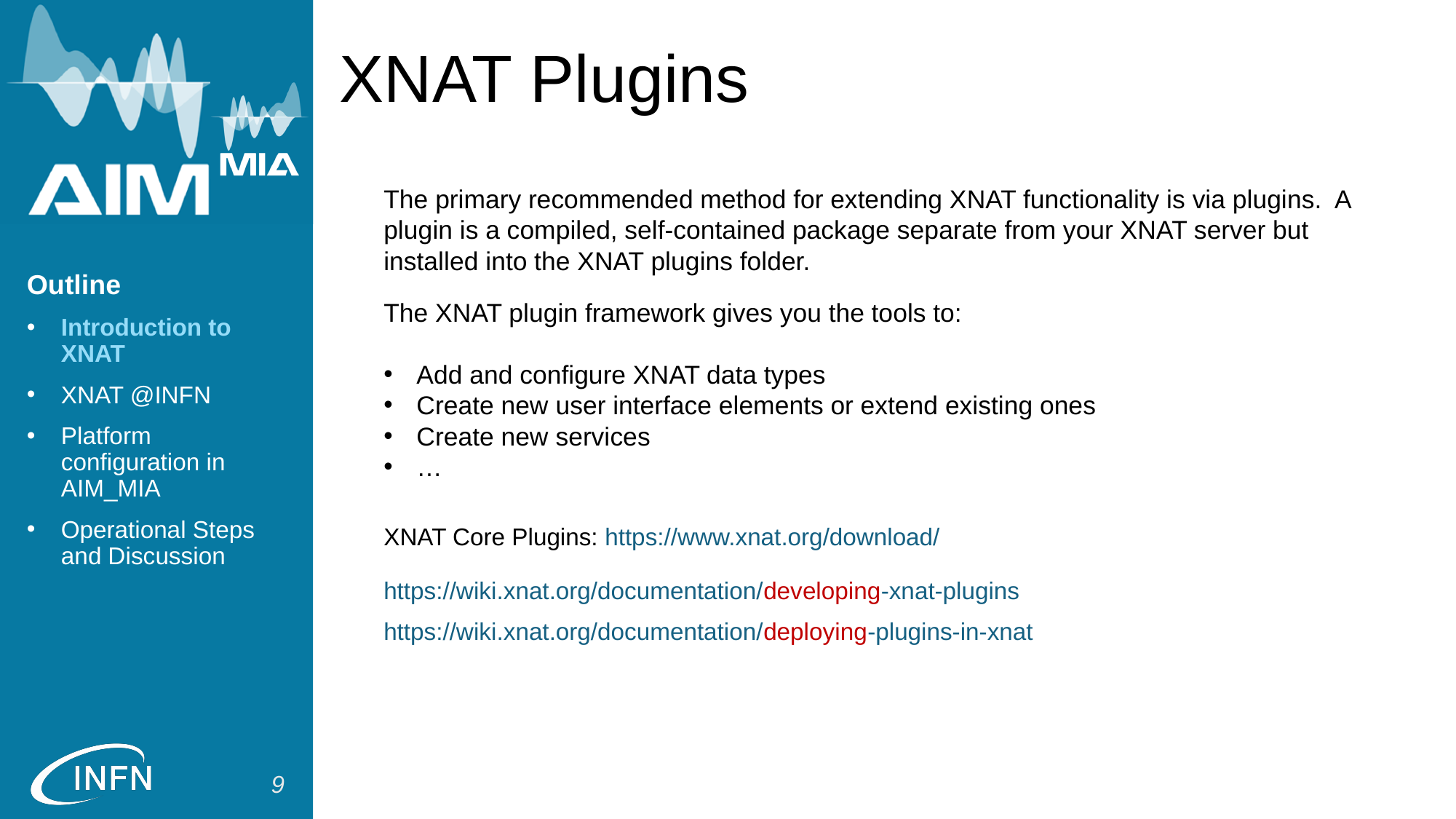

# XNAT Plugins
The primary recommended method for extending XNAT functionality is via plugins.  A plugin is a compiled, self-contained package separate from your XNAT server but installed into the XNAT plugins folder.
Outline
Introduction to XNAT
XNAT @INFN
Platform configuration in AIM_MIA
Operational Steps and Discussion

The XNAT plugin framework gives you the tools to:

 Add and configure XNAT data types
 Create new user interface elements or extend existing ones
 Create new services
 …
XNAT Core Plugins: https://www.xnat.org/download/

https://wiki.xnat.org/documentation/developing-xnat-plugins
https://wiki.xnat.org/documentation/deploying-plugins-in-xnat
9